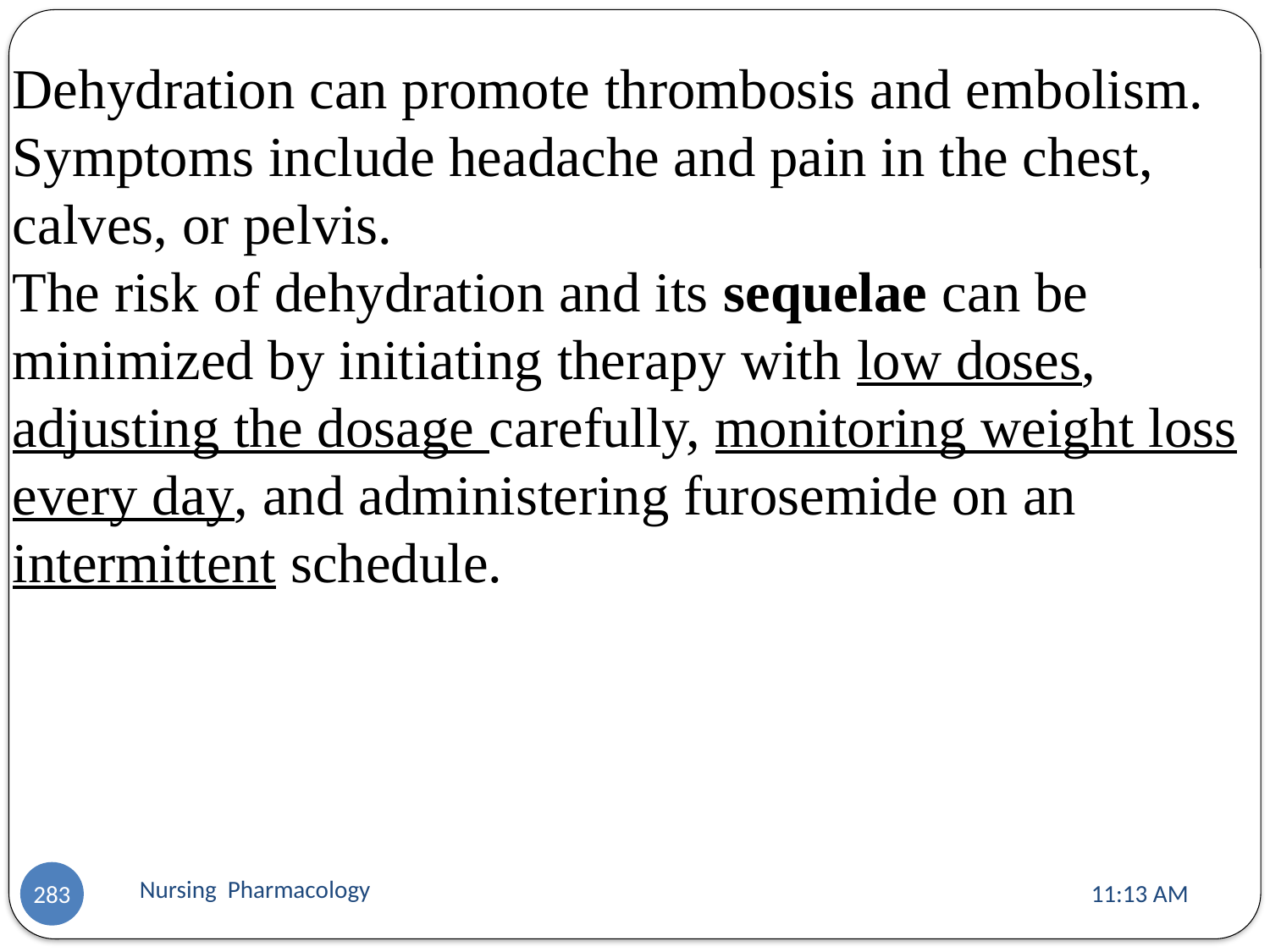

Dehydration can promote thrombosis and embolism. Symptoms include headache and pain in the chest, calves, or pelvis.
The risk of dehydration and its sequelae can be minimized by initiating therapy with low doses, adjusting the dosage carefully, monitoring weight loss every day, and administering furosemide on an intermittent schedule.
Nursing  Pharmacology
11:13 AM
283